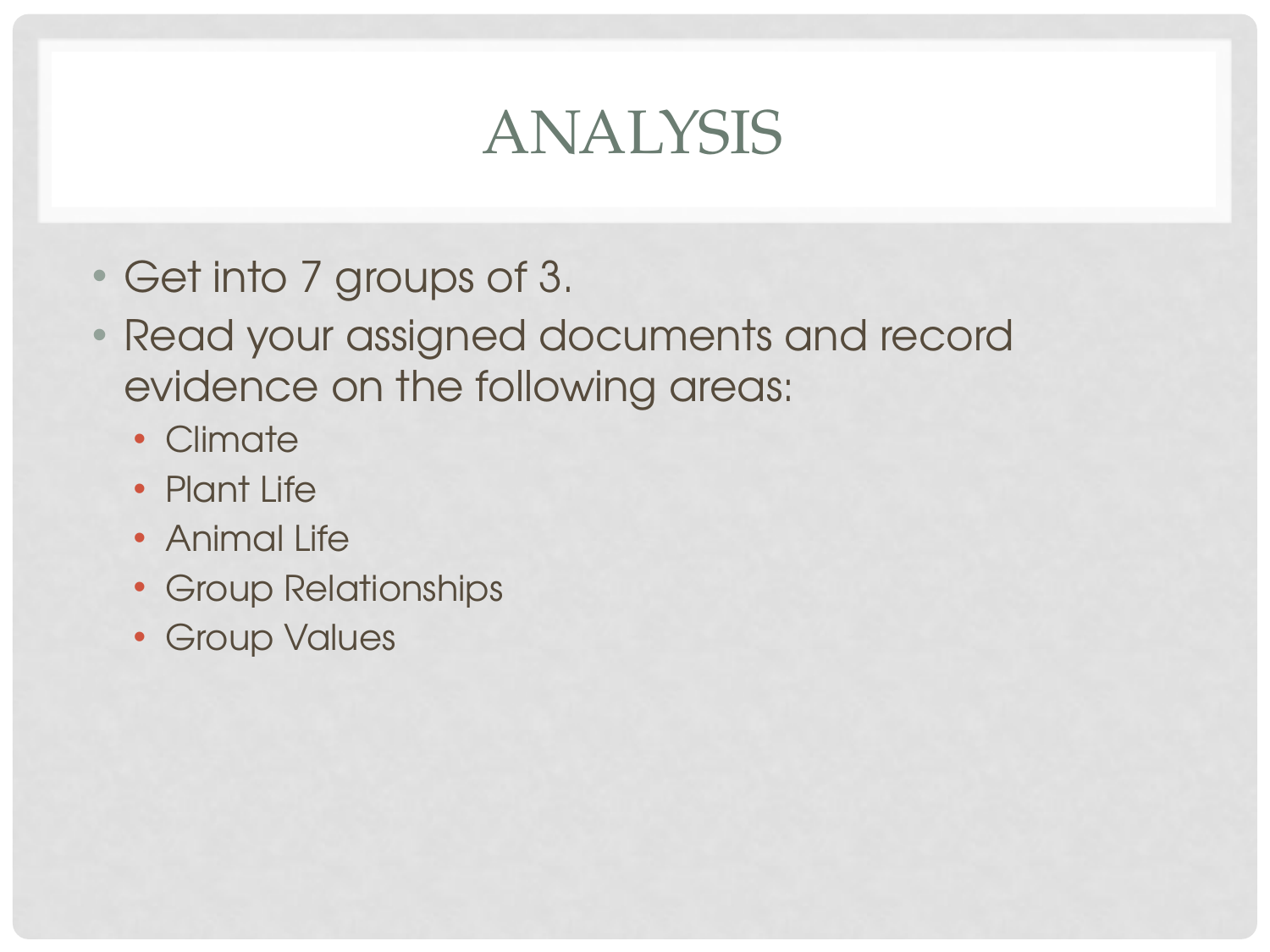

# Analysis
Get into 7 groups of 3.
Read your assigned documents and record evidence on the following areas:
Climate
Plant Life
Animal Life
Group Relationships
Group Values